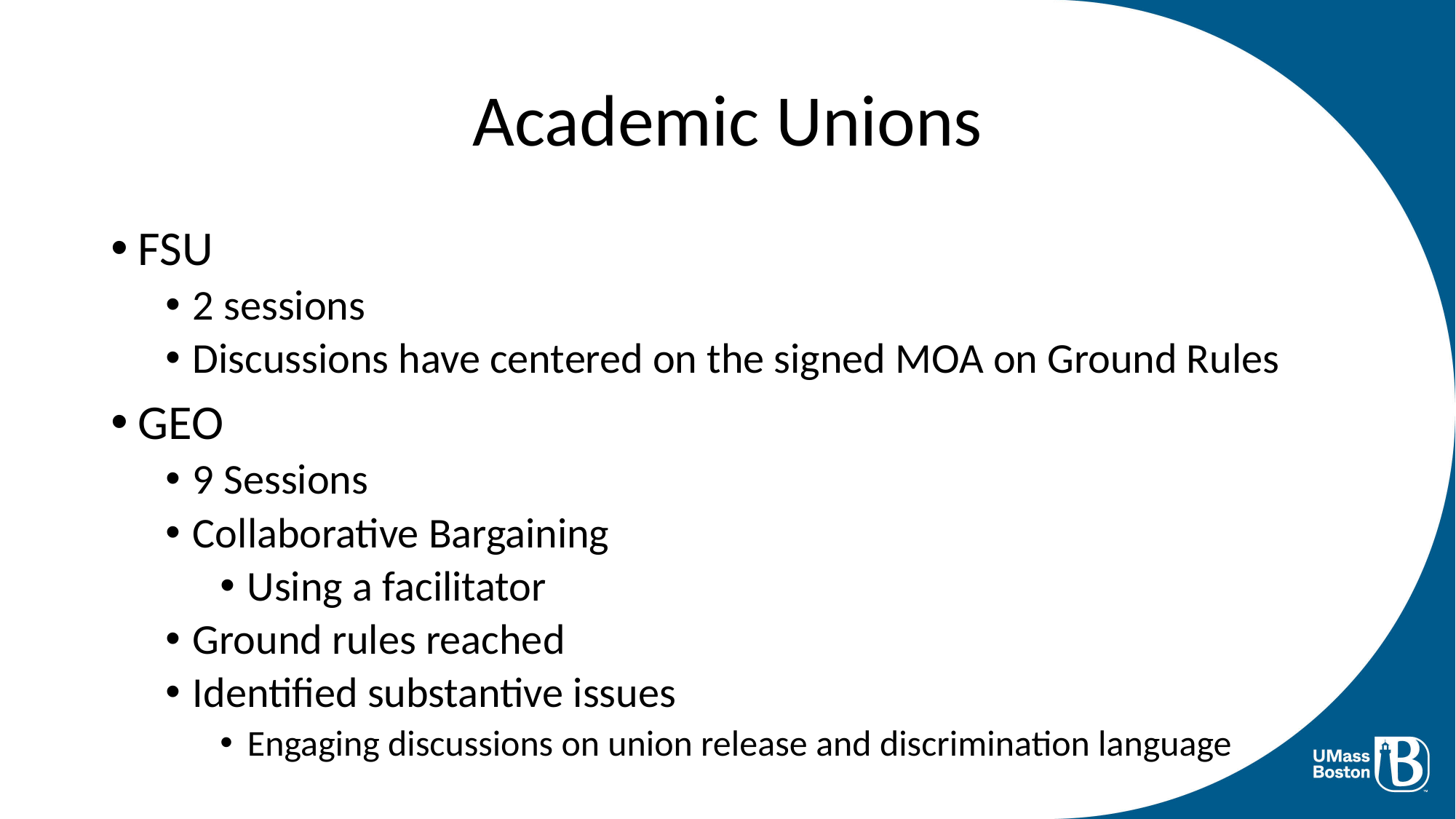

# Academic Unions
FSU
2 sessions
Discussions have centered on the signed MOA on Ground Rules
GEO
9 Sessions
Collaborative Bargaining
Using a facilitator
Ground rules reached
Identified substantive issues
Engaging discussions on union release and discrimination language